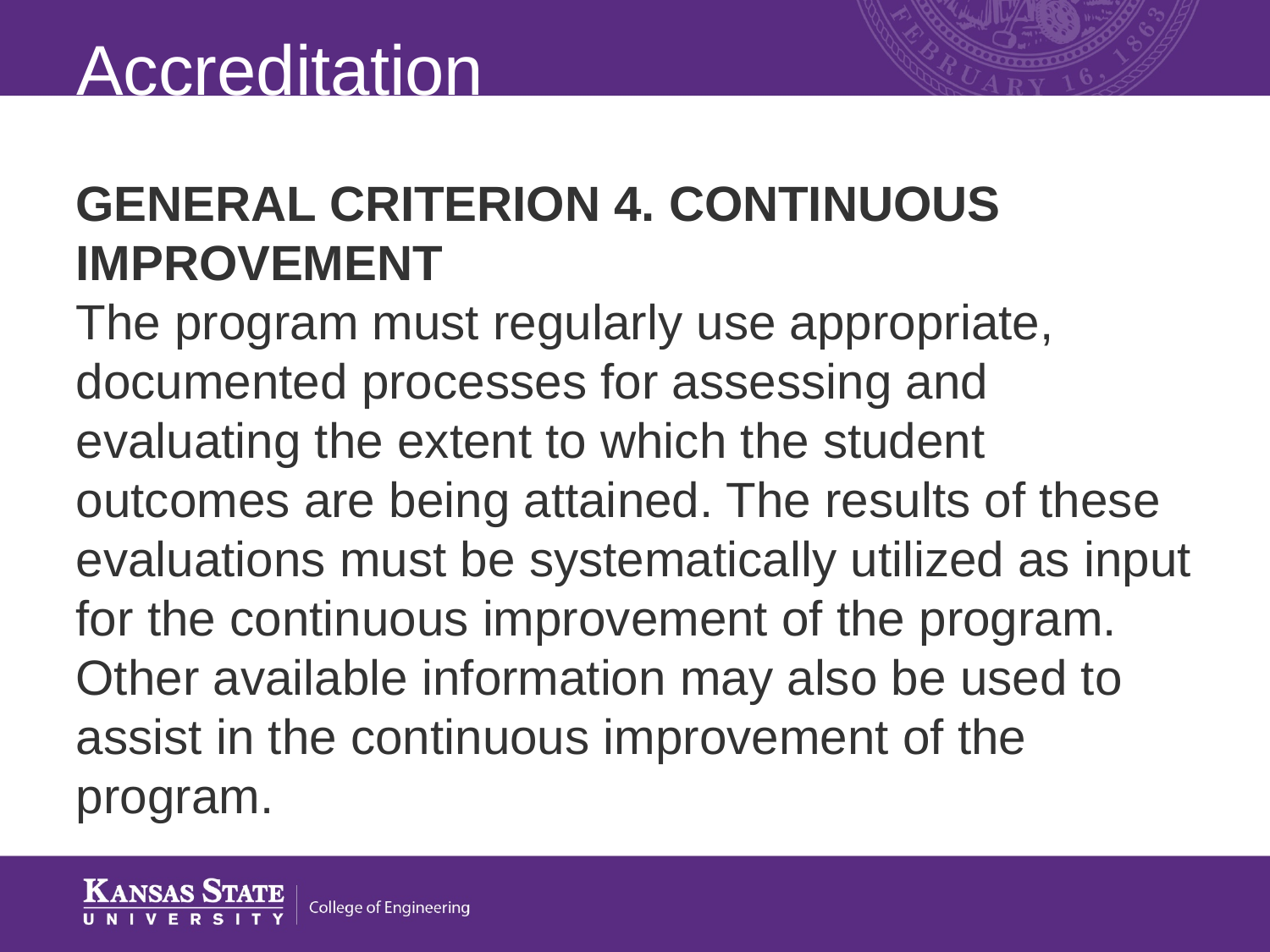

# Accreditation
GENERAL CRITERION 4. CONTINUOUS IMPROVEMENT
The program must regularly use appropriate, documented processes for assessing and evaluating the extent to which the student outcomes are being attained. The results of these evaluations must be systematically utilized as input for the continuous improvement of the program. Other available information may also be used to assist in the continuous improvement of the program.